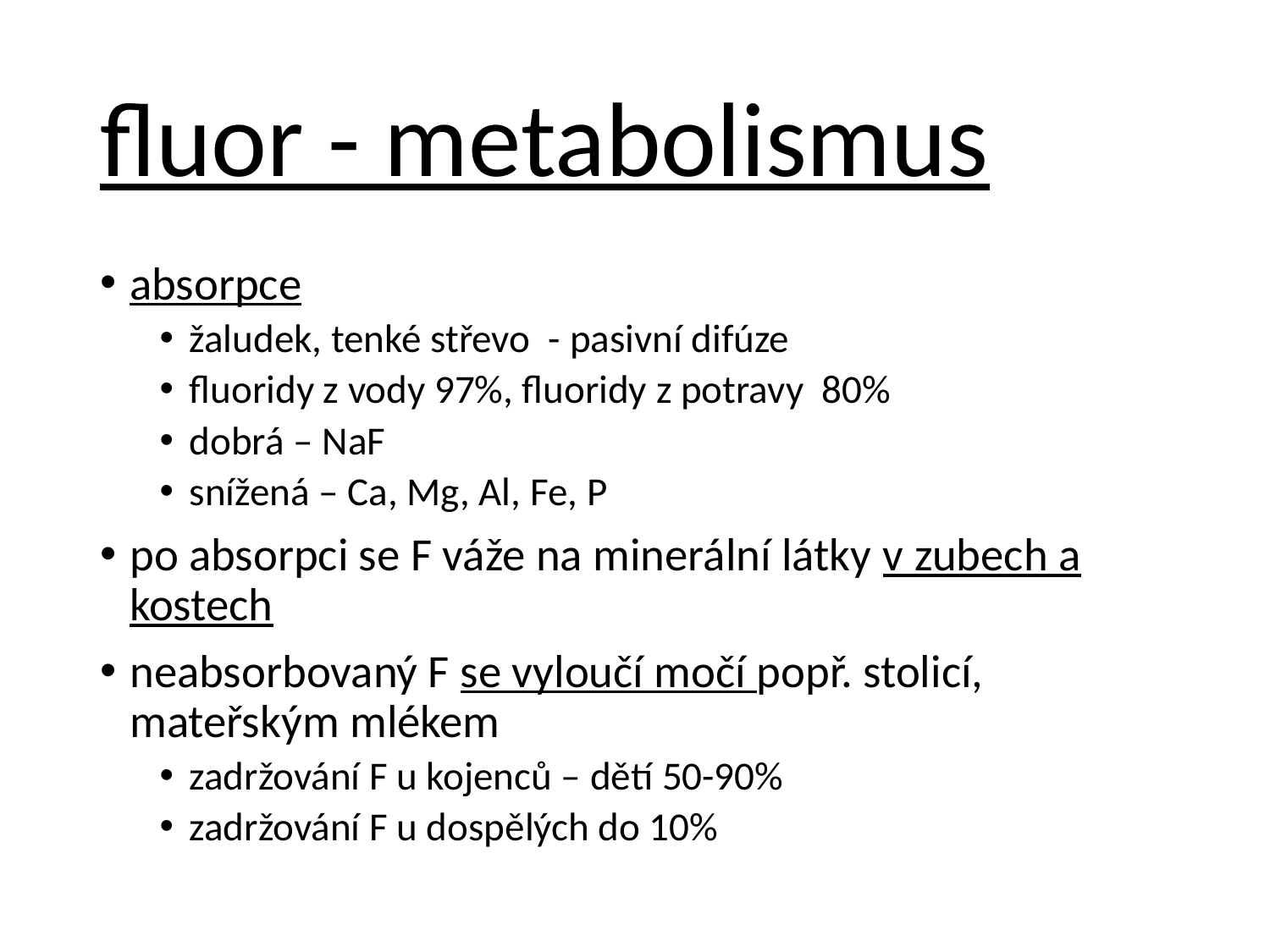

# fluor - metabolismus
absorpce
žaludek, tenké střevo  - pasivní difúze
fluoridy z vody 97%, fluoridy z potravy  80%
dobrá – NaF
snížená – Ca, Mg, Al, Fe, P
po absorpci se F váže na minerální látky v zubech a kostech
neabsorbovaný F se vyloučí močí popř. stolicí, mateřským mlékem
zadržování F u kojenců – dětí 50-90%
zadržování F u dospělých do 10%